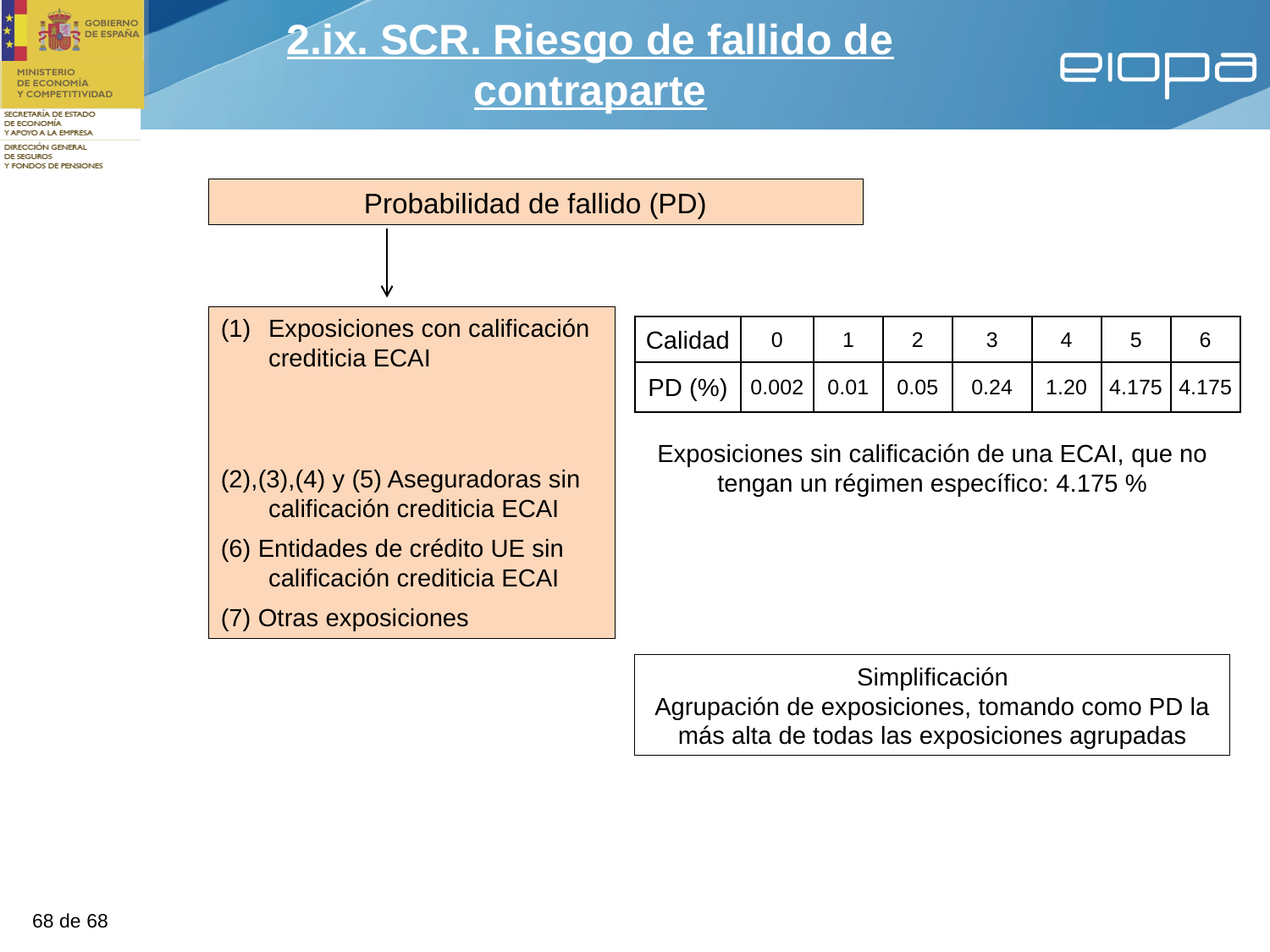

2.ix. SCR. Riesgo de fallido de contraparte
Probabilidad de fallido (PD)
Exposiciones con calificación crediticia ECAI

(2),(3),(4) y (5) Aseguradoras sin calificación crediticia ECAI
(6) Entidades de crédito UE sin calificación crediticia ECAI
(7) Otras exposiciones
| Calidad | 0 | 1 | 2 | 3 | 4 | 5 | 6 |
| --- | --- | --- | --- | --- | --- | --- | --- |
| PD (%) | 0.002 | 0.01 | 0.05 | 0.24 | 1.20 | 4.175 | 4.175 |
Exposiciones sin calificación de una ECAI, que no tengan un régimen específico: 4.175 %
Simplificación
Agrupación de exposiciones, tomando como PD la más alta de todas las exposiciones agrupadas